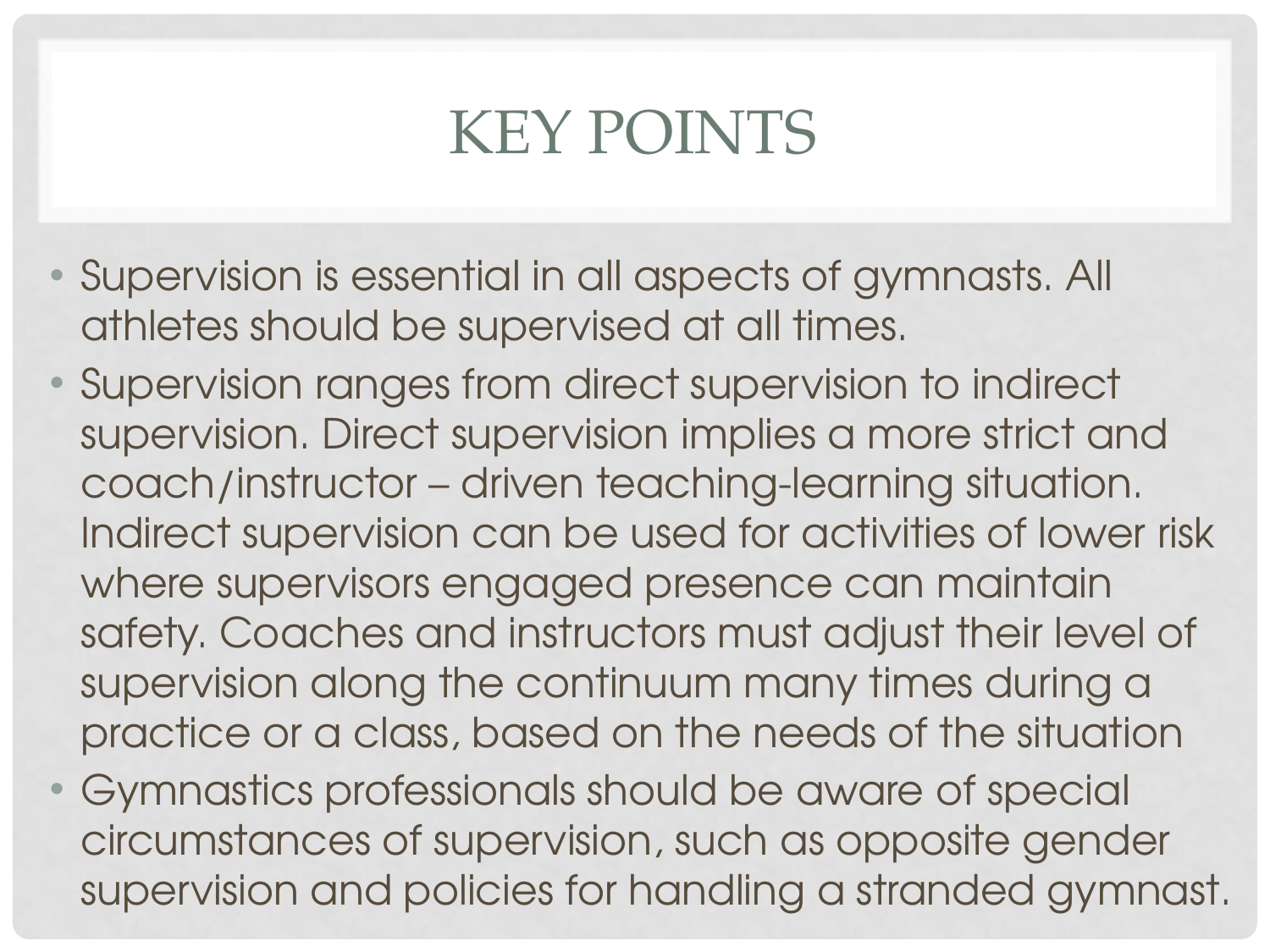

# Key Points
Supervision is essential in all aspects of gymnasts. All athletes should be supervised at all times.
Supervision ranges from direct supervision to indirect supervision. Direct supervision implies a more strict and coach/instructor – driven teaching-learning situation. Indirect supervision can be used for activities of lower risk where supervisors engaged presence can maintain safety. Coaches and instructors must adjust their level of supervision along the continuum many times during a practice or a class, based on the needs of the situation
Gymnastics professionals should be aware of special circumstances of supervision, such as opposite gender supervision and policies for handling a stranded gymnast.